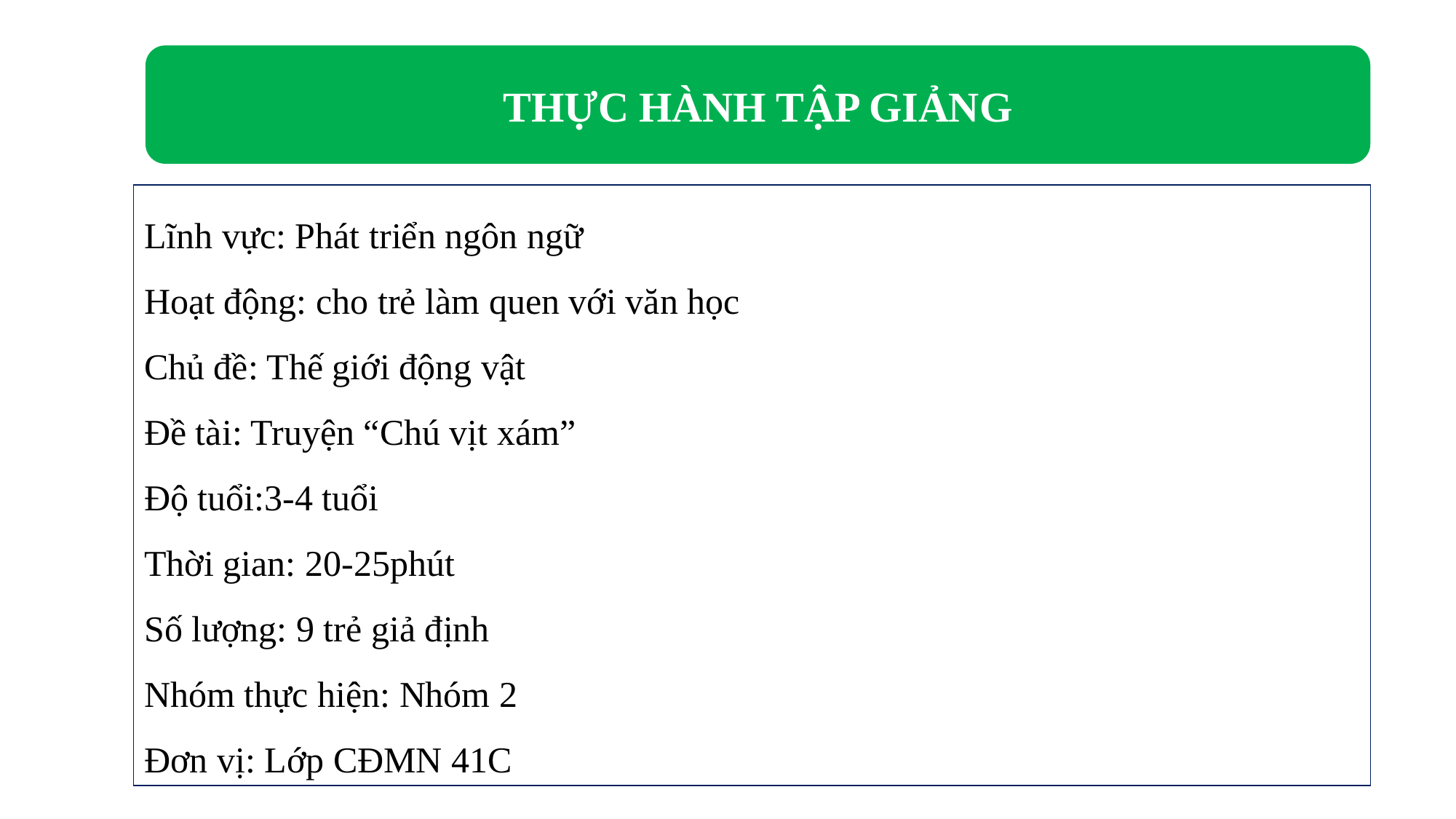

THỰC HÀNH TẬP GIẢNG
Lĩnh vực: Phát triển ngôn ngữ
Hoạt động: cho trẻ làm quen với văn học
Chủ đề: Thế giới động vật
Đề tài: Truyện “Chú vịt xám”
Độ tuổi:3-4 tuổi
Thời gian: 20-25phút
Số lượng: 9 trẻ giả định
Nhóm thực hiện: Nhóm 2
Đơn vị: Lớp CĐMN 41C